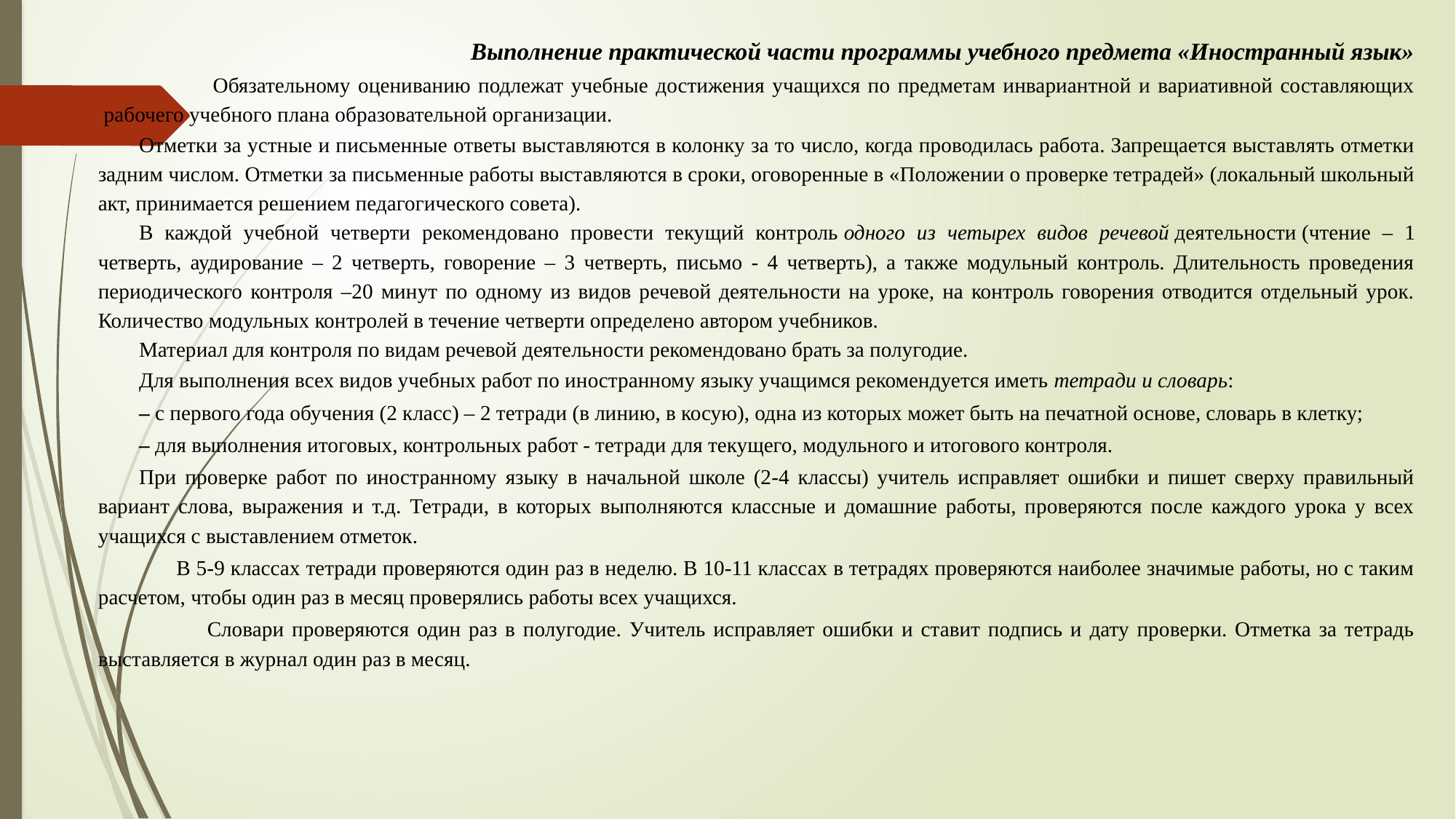

Выполнение практической части программы учебного предмета «Иностранный язык»
		Обязательному оцениванию подлежат учебные достижения учащихся по предметам инвариантной и вариативной составляющих рабочего учебного плана образовательной организации.
Отметки за устные и письменные ответы выставляются в колонку за то число, когда проводилась работа. Запрещается выставлять отметки задним числом. Отметки за письменные работы выставляются в сроки, оговоренные в «Положении о проверке тетрадей» (локальный школьный акт, принимается решением педагогического совета).
В каждой учебной четверти рекомендовано провести текущий контроль одного из четырех видов речевой деятельности (чтение – 1 четверть, аудирование – 2 четверть, говорение – 3 четверть, письмо - 4 четверть), а также модульный контроль. Длительность проведения периодического контроля –20 минут по одному из видов речевой деятельности на уроке, на контроль говорения отводится отдельный урок. Количество модульных контролей в течение четверти определено автором учебников.
Материал для контроля по видам речевой деятельности рекомендовано брать за полугодие.
Для выполнения всех видов учебных работ по иностранному языку учащимся рекомендуется иметь тетради и словарь:
– с первого года обучения (2 класс) – 2 тетради (в линию, в косую), одна из которых может быть на печатной основе, словарь в клетку;
– для выполнения итоговых, контрольных работ - тетради для текущего, модульного и итогового контроля.
При проверке работ по иностранному языку в начальной школе (2-4 классы) учитель исправляет ошибки и пишет сверху правильный вариант слова, выражения и т.д. Тетради, в которых выполняются классные и домашние работы, проверяются после каждого урока у всех учащихся с выставлением отметок.
       В 5-9 классах тетради проверяются один раз в неделю. В 10-11 классах в тетрадях проверяются наиболее значимые работы, но с таким расчетом, чтобы один раз в месяц проверялись работы всех учащихся.
	Словари проверяются один раз в полугодие. Учитель исправляет ошибки и ставит подпись и дату проверки. Отметка за тетрадь выставляется в журнал один раз в месяц.